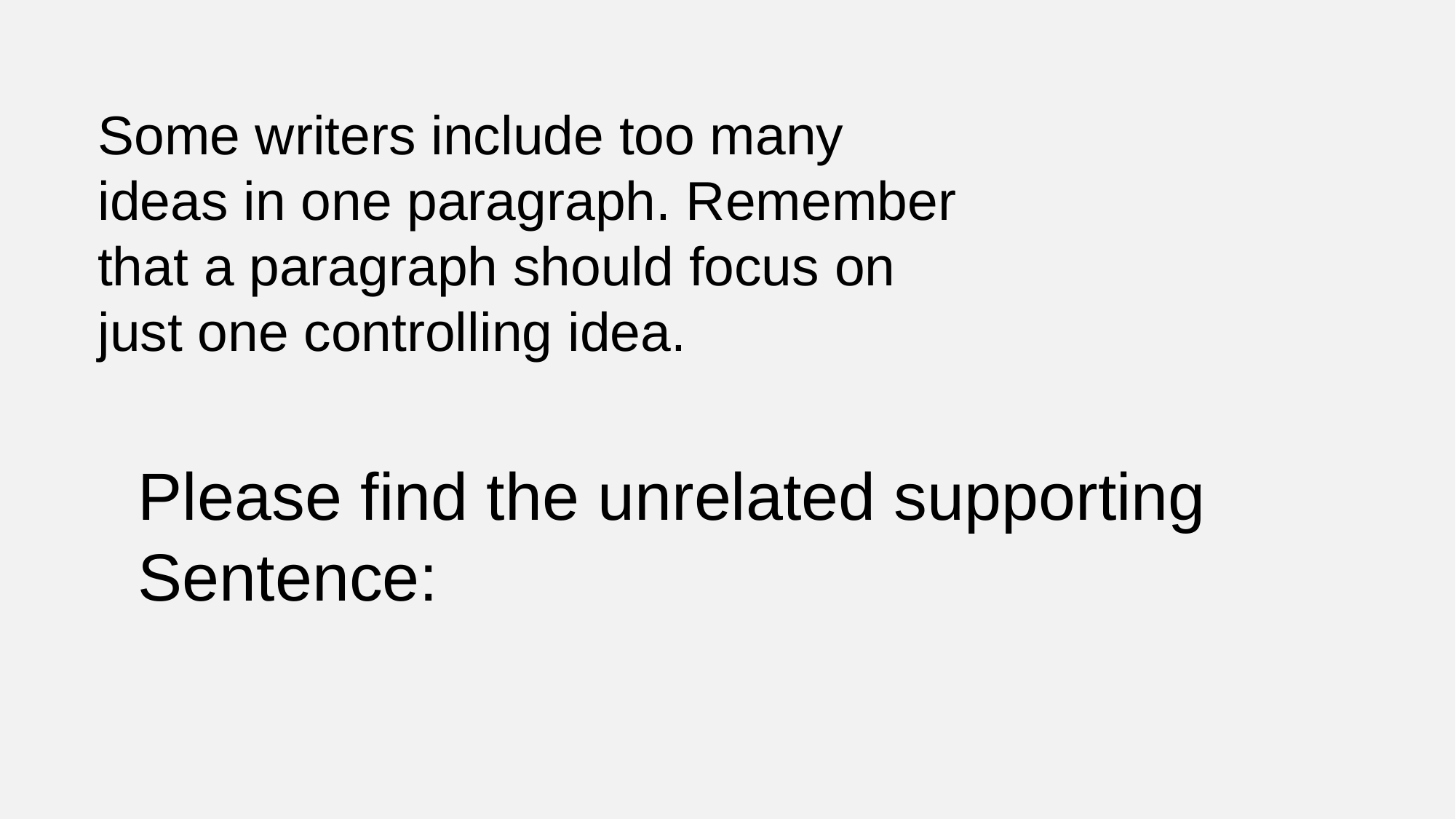

Some writers include too many ideas in one paragraph. Remember that a paragraph should focus on just one controlling idea.
Please find the unrelated supporting Sentence: